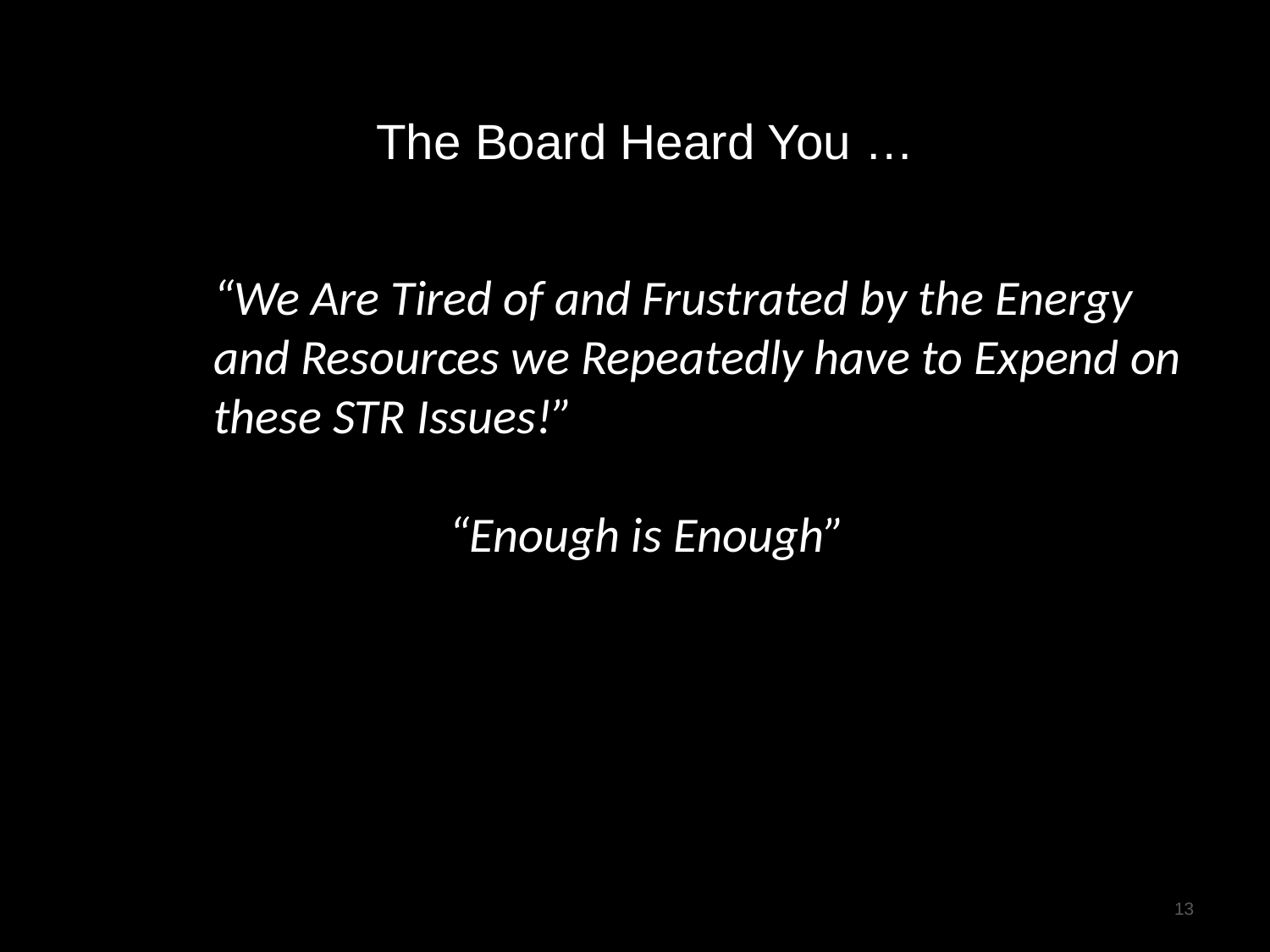

# The Board Heard You …
loud and often obnoxious gatherings
“We Are Tired of and Frustrated by the Energy and Resources we Repeatedly have to Expend on these STR Issues!”

                     “Enough is Enough”

13